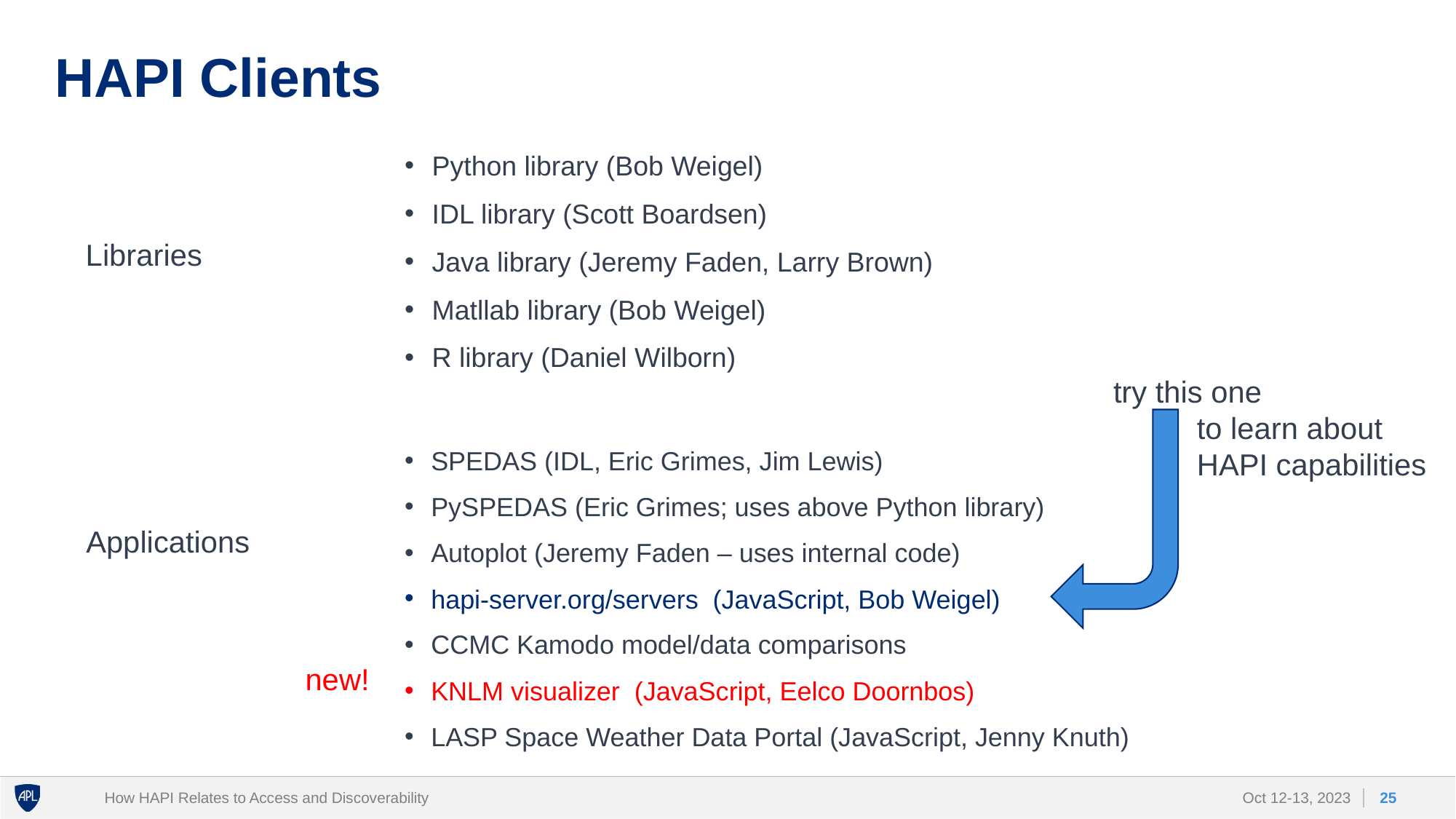

# HAPI Clients
Python library (Bob Weigel)
IDL library (Scott Boardsen)
Java library (Jeremy Faden, Larry Brown)
Matllab library (Bob Weigel)
R library (Daniel Wilborn)
Libraries
try this one
          to learn about
          HAPI capabilities

SPEDAS (IDL, Eric Grimes, Jim Lewis)
PySPEDAS (Eric Grimes; uses above Python library)
Autoplot (Jeremy Faden – uses internal code)
hapi-server.org/servers  (JavaScript, Bob Weigel)
CCMC Kamodo model/data comparisons
KNLM visualizer  (JavaScript, Eelco Doornbos)
LASP Space Weather Data Portal (JavaScript, Jenny Knuth)
Applications
new!
How HAPI Relates to Access and Discoverability
25
Oct 12-13, 2023